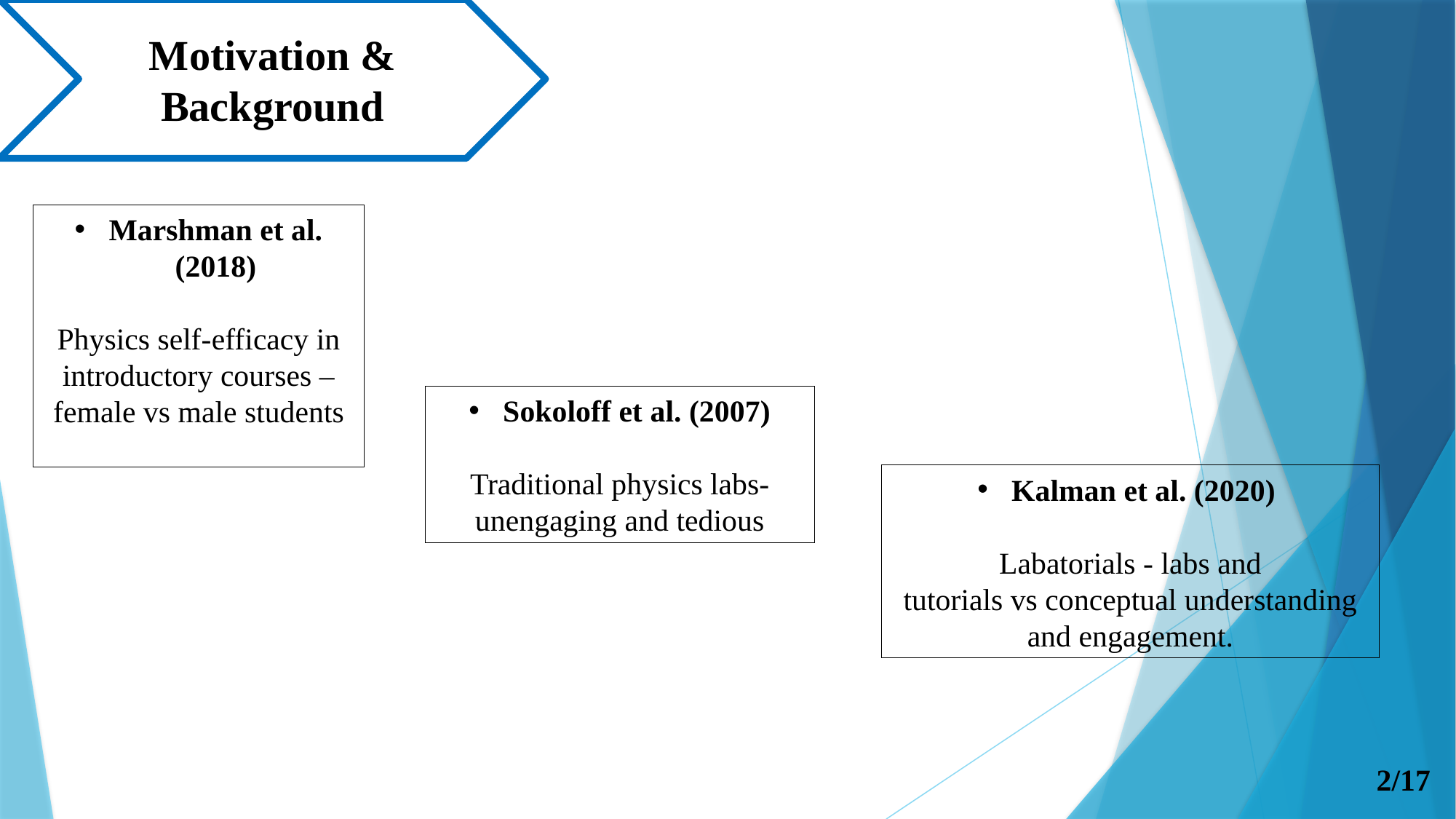

Motivation & Background
Marshman et al. (2018)

Physics self-efficacy in introductory courses – female vs male students

Sokoloff et al. (2007)

Traditional physics labs-unengaging and tedious
Kalman et al. (2020)

Labatorials - labs and tutorials vs conceptual understanding and engagement.
2/17